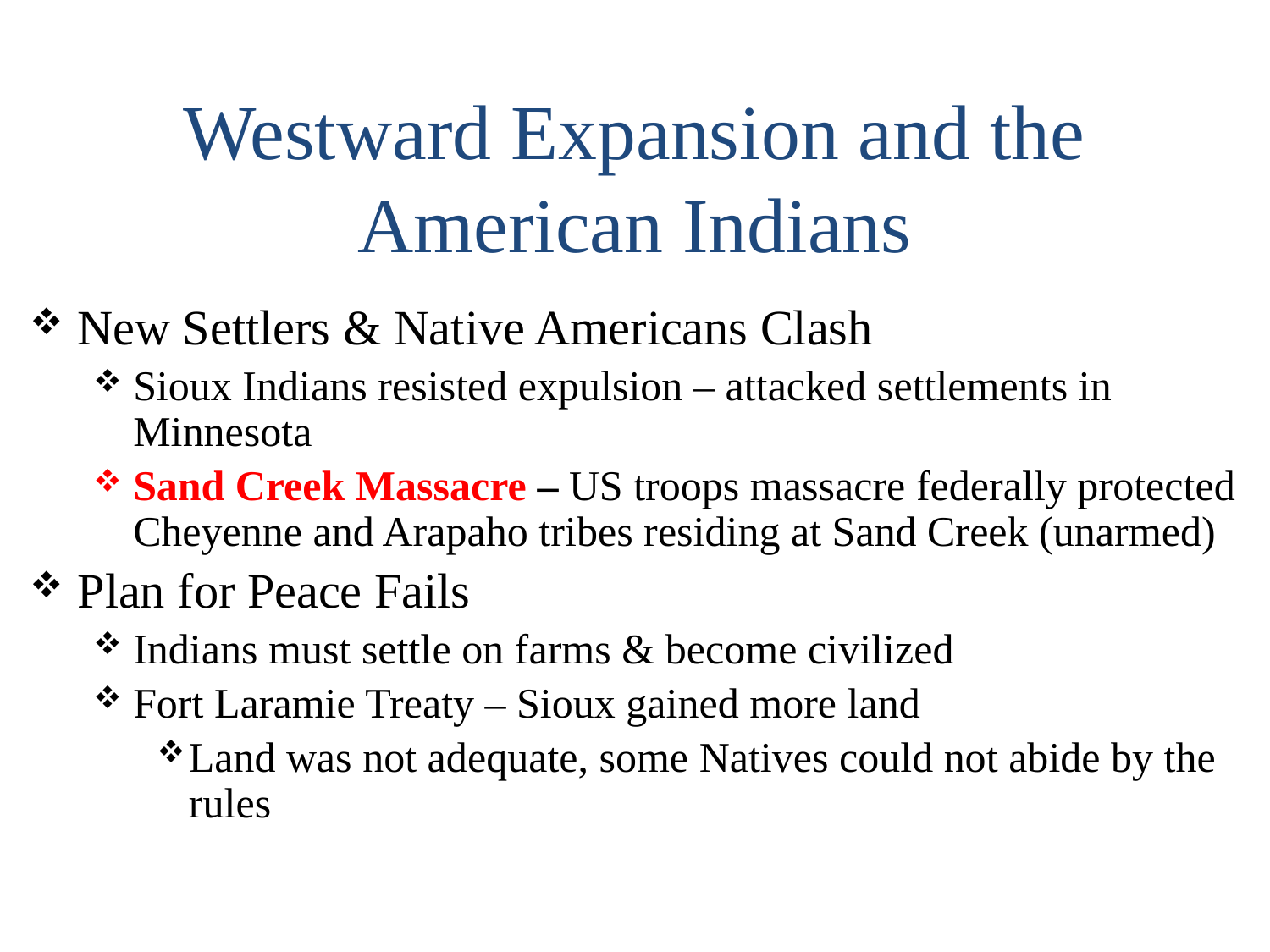

Westward Expansion and the American Indians
New Settlers & Native Americans Clash
Sioux Indians resisted expulsion – attacked settlements in Minnesota
Sand Creek Massacre – US troops massacre federally protected Cheyenne and Arapaho tribes residing at Sand Creek (unarmed)
Plan for Peace Fails
Indians must settle on farms & become civilized
Fort Laramie Treaty – Sioux gained more land
Land was not adequate, some Natives could not abide by the rules